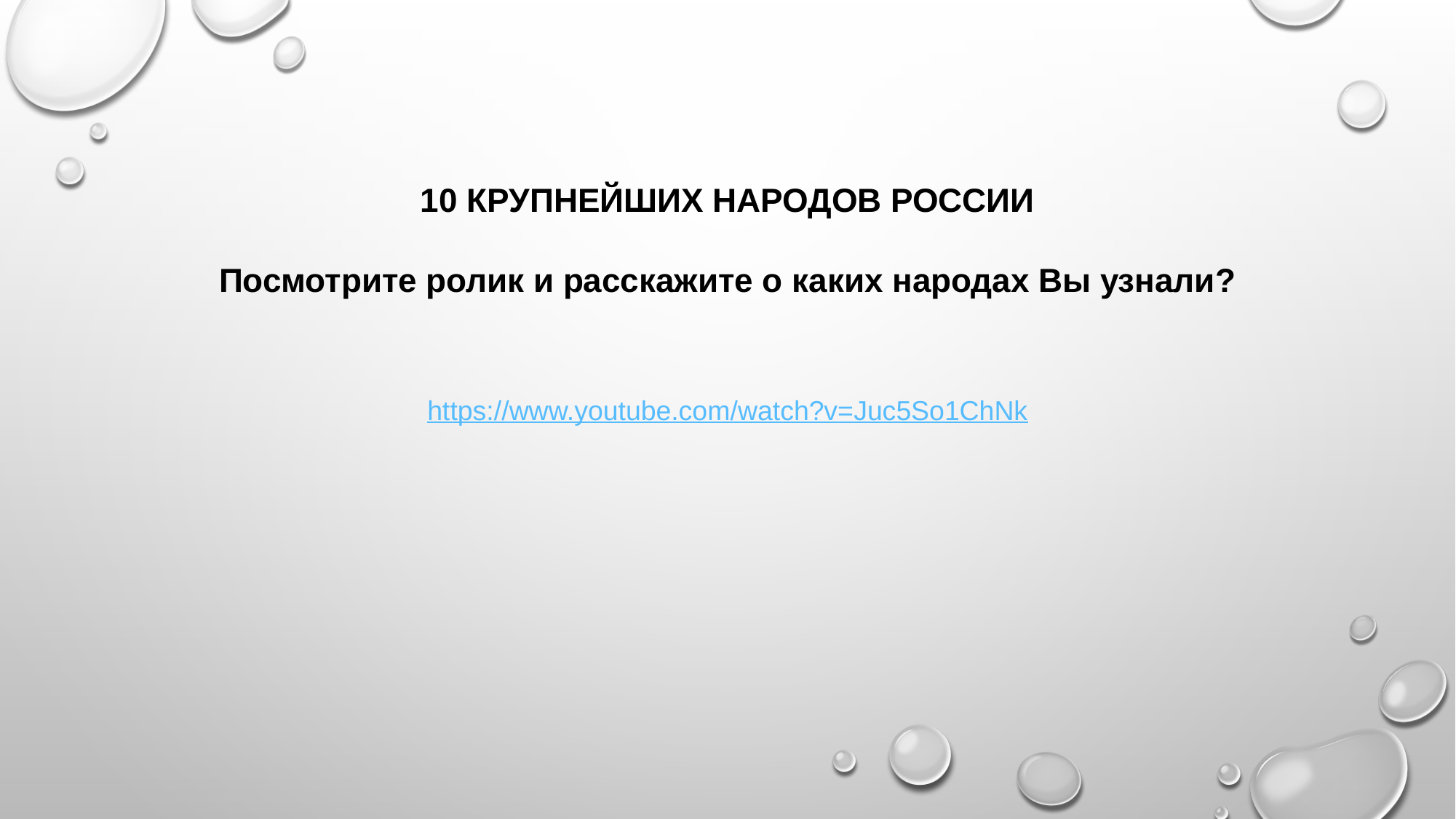

10 КРУПНЕЙШИХ НАРОДОВ РОССИИ

Посмотрите ролик и расскажите о каких народах Вы узнали?
https://www.youtube.com/watch?v=Juc5So1ChNk